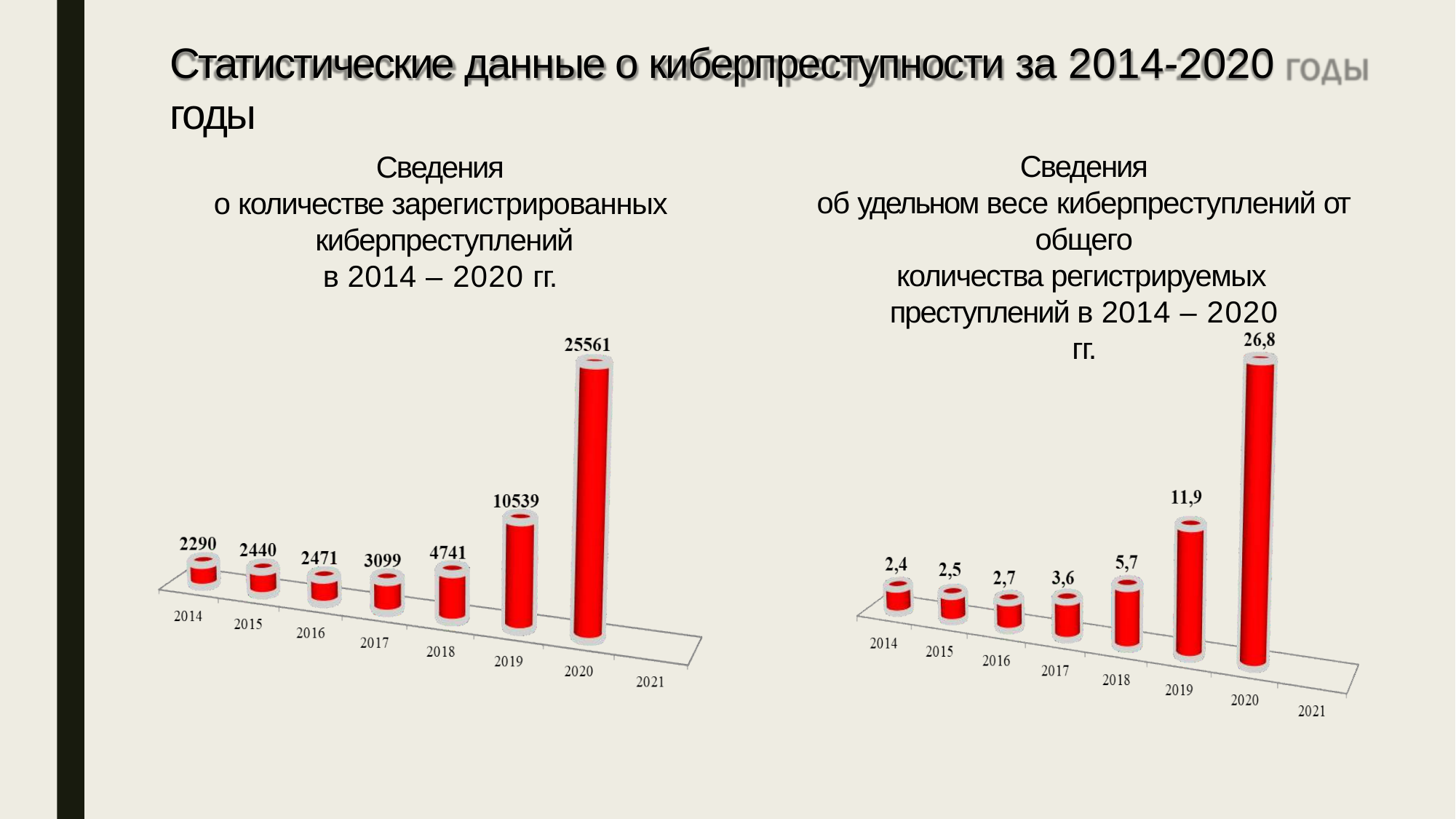

# Статистические данные о киберпреступности за 2014-2020 годы
Сведения
об удельном весе киберпреступлений от общего
количества регистрируемых  преступлений в 2014 – 2020 гг.
Сведения
o количестве зарегистрированных  киберпреступлений
в 2014 – 2020 гг.